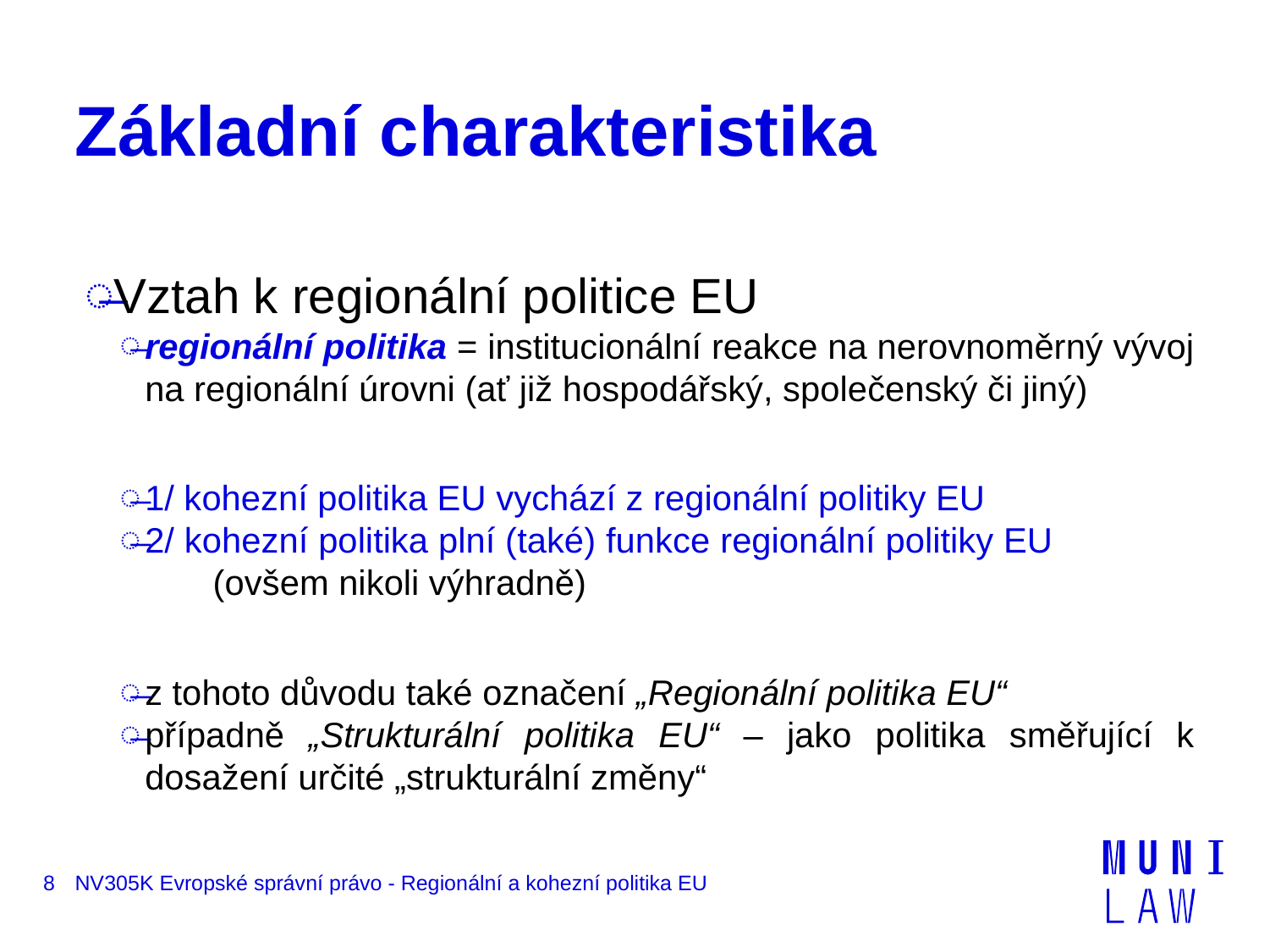

# Základní charakteristika
Vztah k regionální politice EU
regionální politika = institucionální reakce na nerovnoměrný vývoj na regionální úrovni (ať již hospodářský, společenský či jiný)

1/ kohezní politika EU vychází z regionální politiky EU
2/ kohezní politika plní (také) funkce regionální politiky EU                      (ovšem nikoli výhradně)

z tohoto důvodu také označení „Regionální politika EU“
případně „Strukturální politika EU“ – jako politika směřující k dosažení určité „strukturální změny“
8
NV305K Evropské správní právo - Regionální a kohezní politika EU